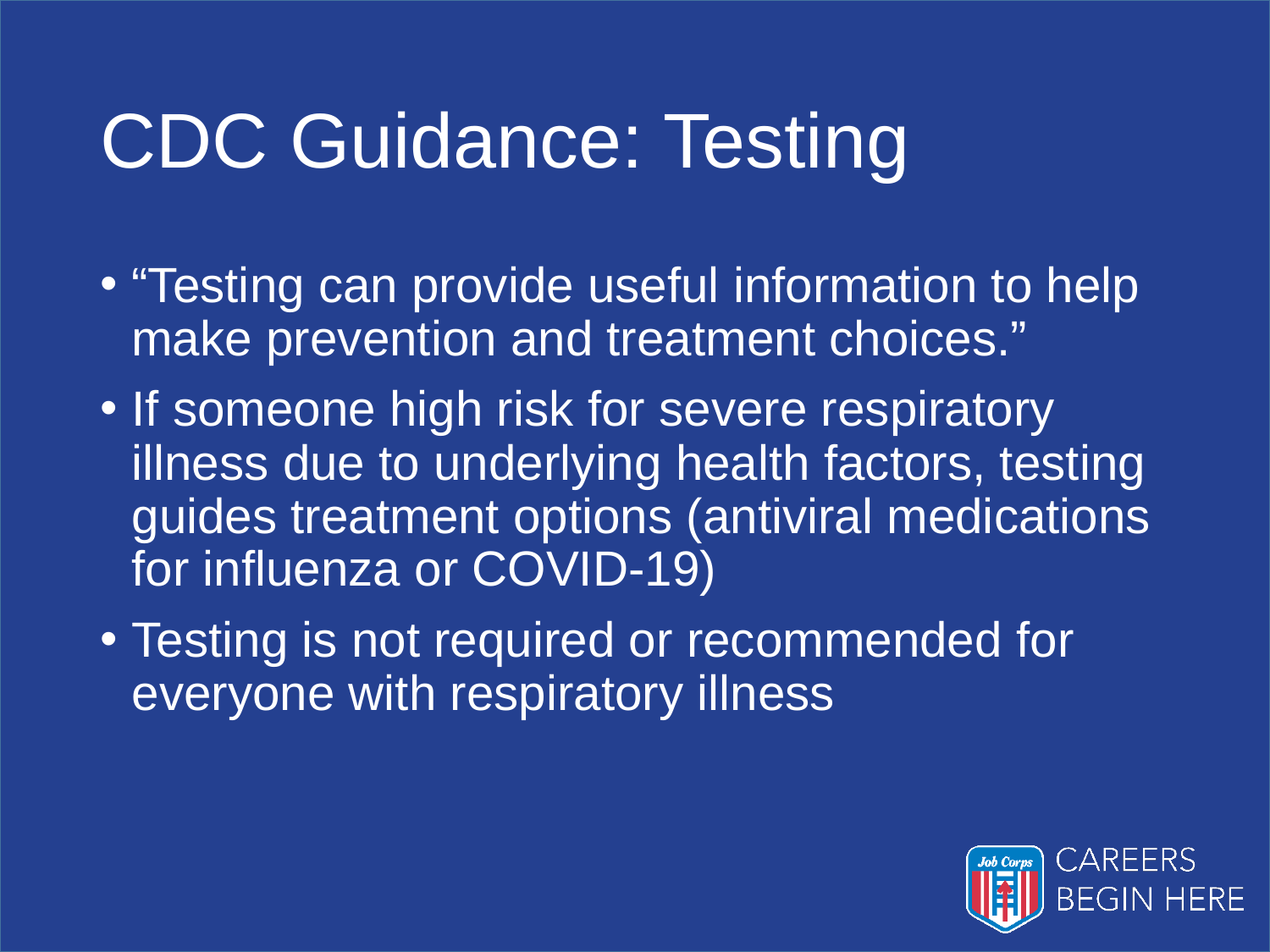

# CDC Guidance: Testing
“Testing can provide useful information to help make prevention and treatment choices.”
If someone high risk for severe respiratory illness due to underlying health factors, testing guides treatment options (antiviral medications for influenza or COVID-19)
Testing is not required or recommended for everyone with respiratory illness